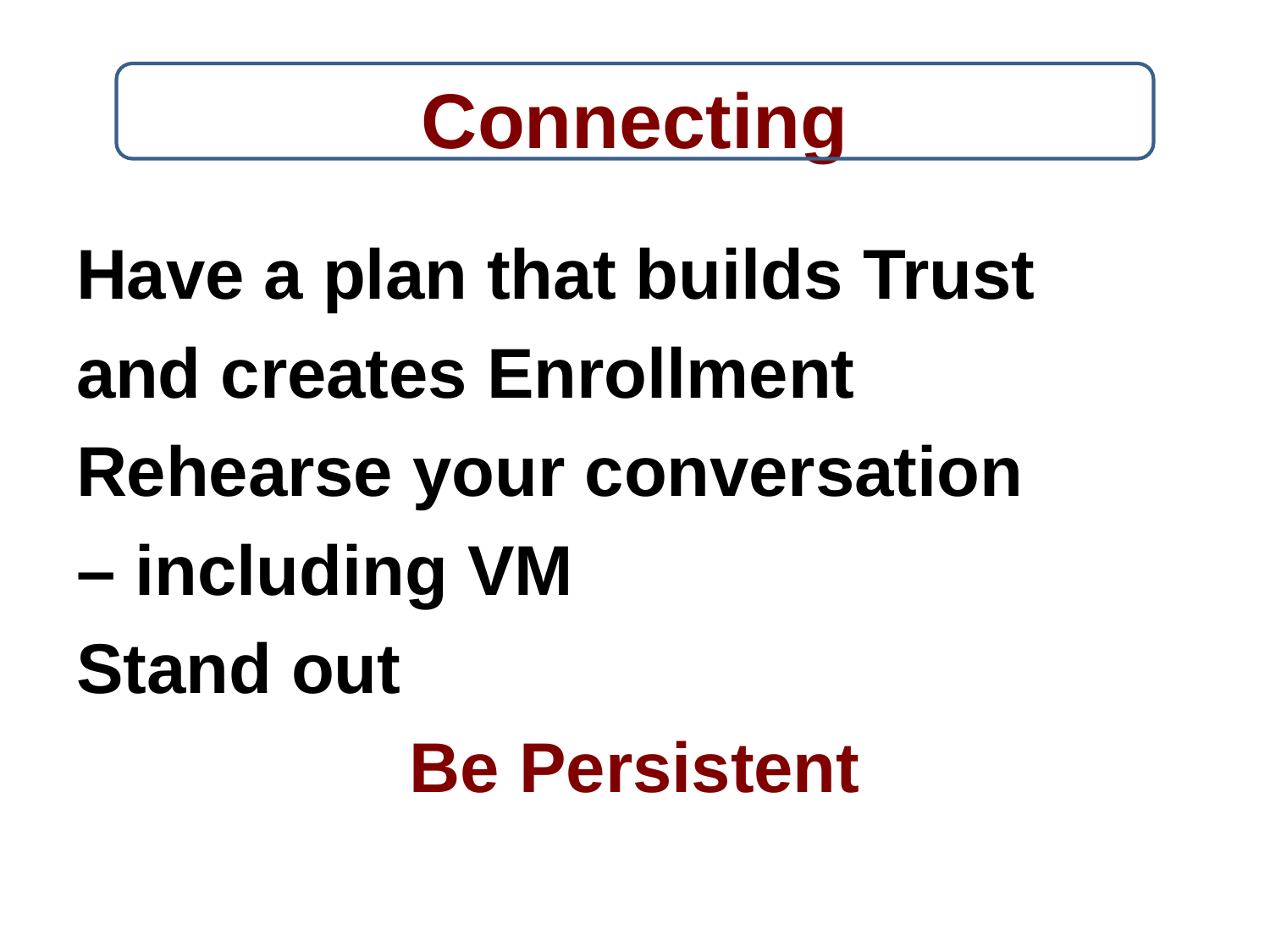

# Connecting

Have a plan that builds Trust
and creates Enrollment
Rehearse your conversation
– including VM
Stand out
Be Persistent